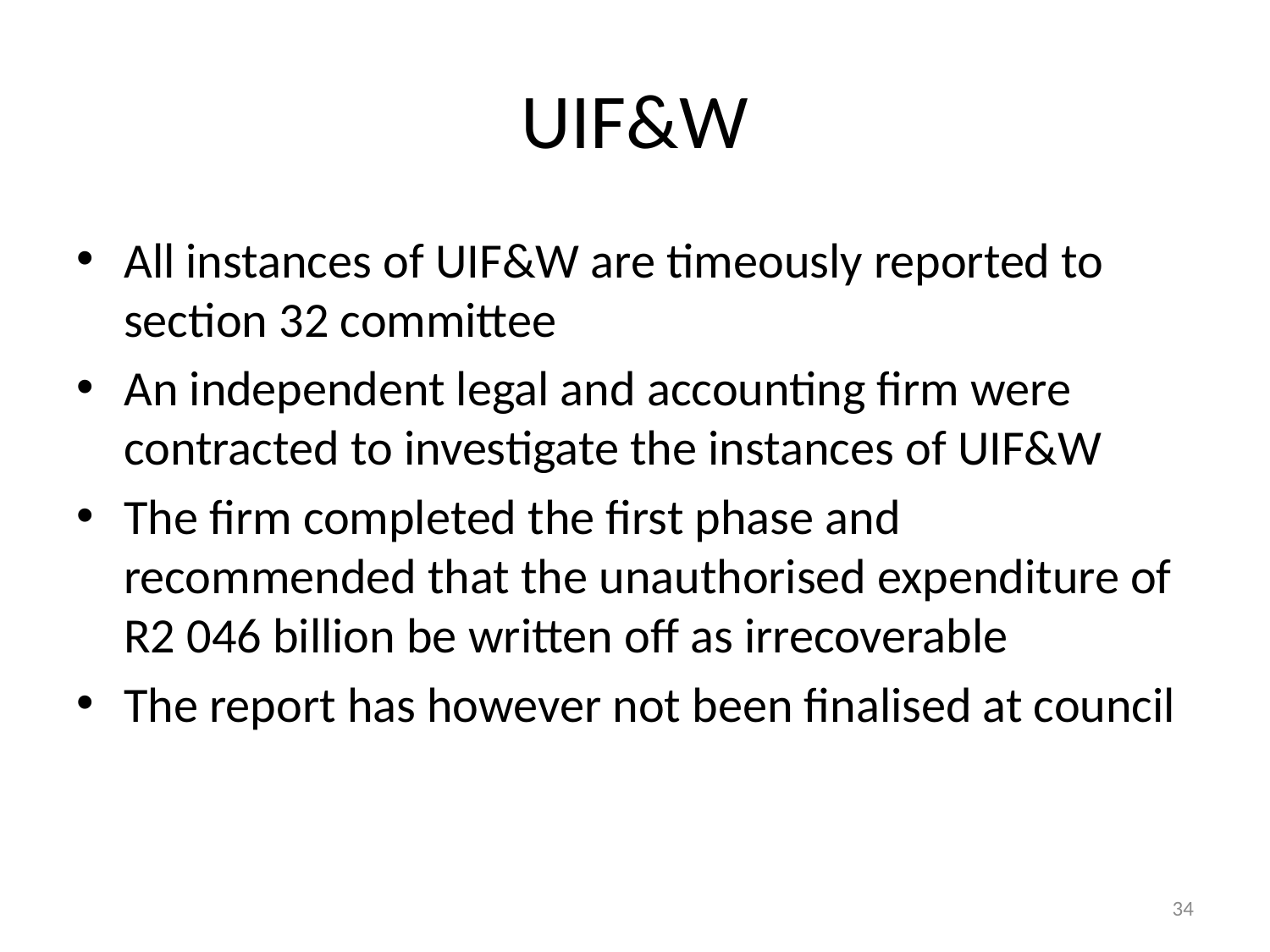

# UIF&W
All instances of UIF&W are timeously reported to section 32 committee
An independent legal and accounting firm were contracted to investigate the instances of UIF&W
The firm completed the first phase and recommended that the unauthorised expenditure of R2 046 billion be written off as irrecoverable
The report has however not been finalised at council

34